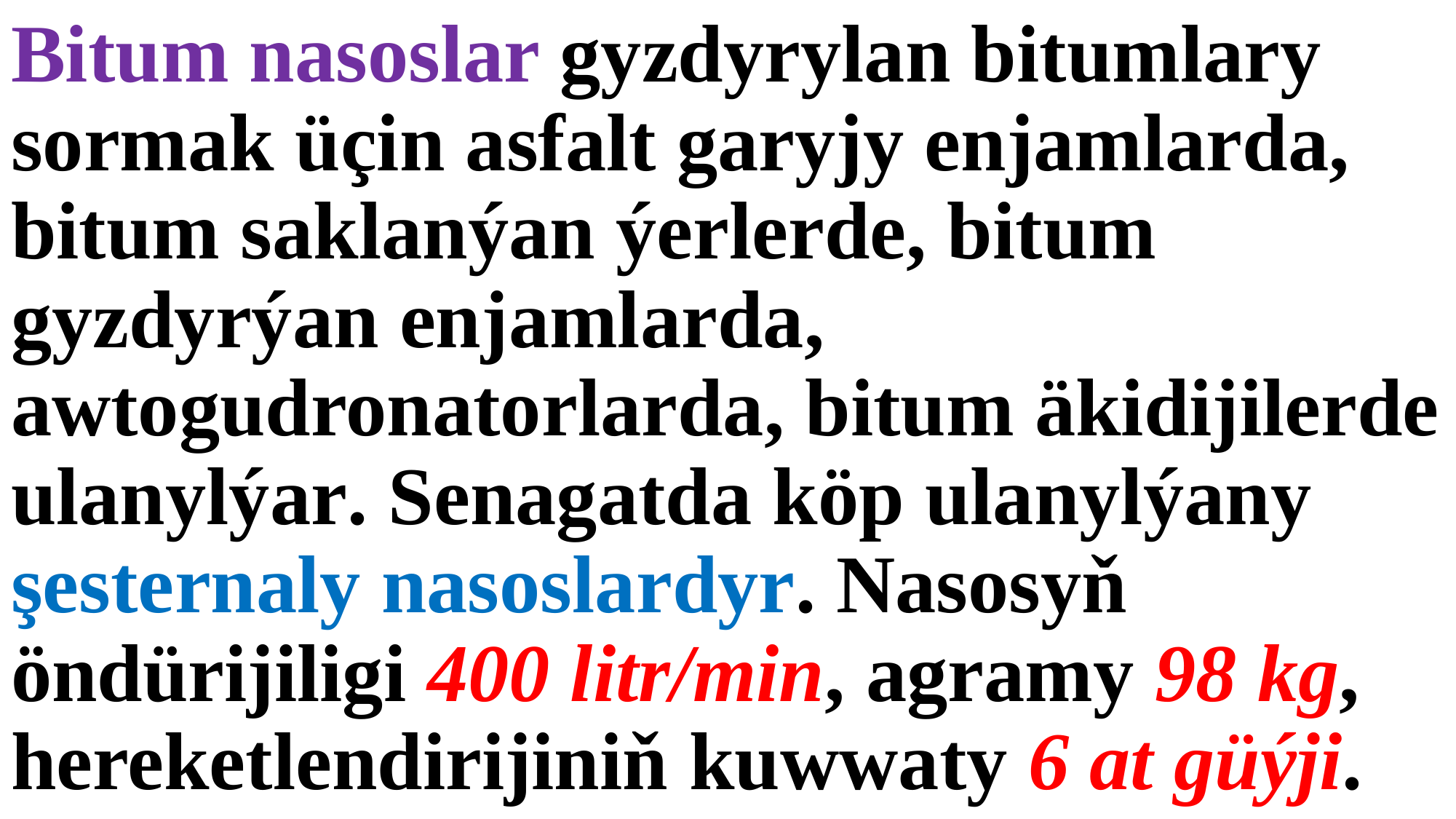

# Bitum nasoslar gyzdyrylan bitumlary sormak üçin asfalt garyjy enjamlarda, bitum saklanýan ýerlerde, bitum gyzdyrýan enjamlarda, awtogudronatorlarda, bitum äkidijilerde ulanylýar. Senagatda köp ulanylýany şesternaly nasoslardyr. Nasosyň öndürijiligi 400 litr/min, agramy 98 kg, hereketlendirijiniň kuwwaty 6 at güýji.